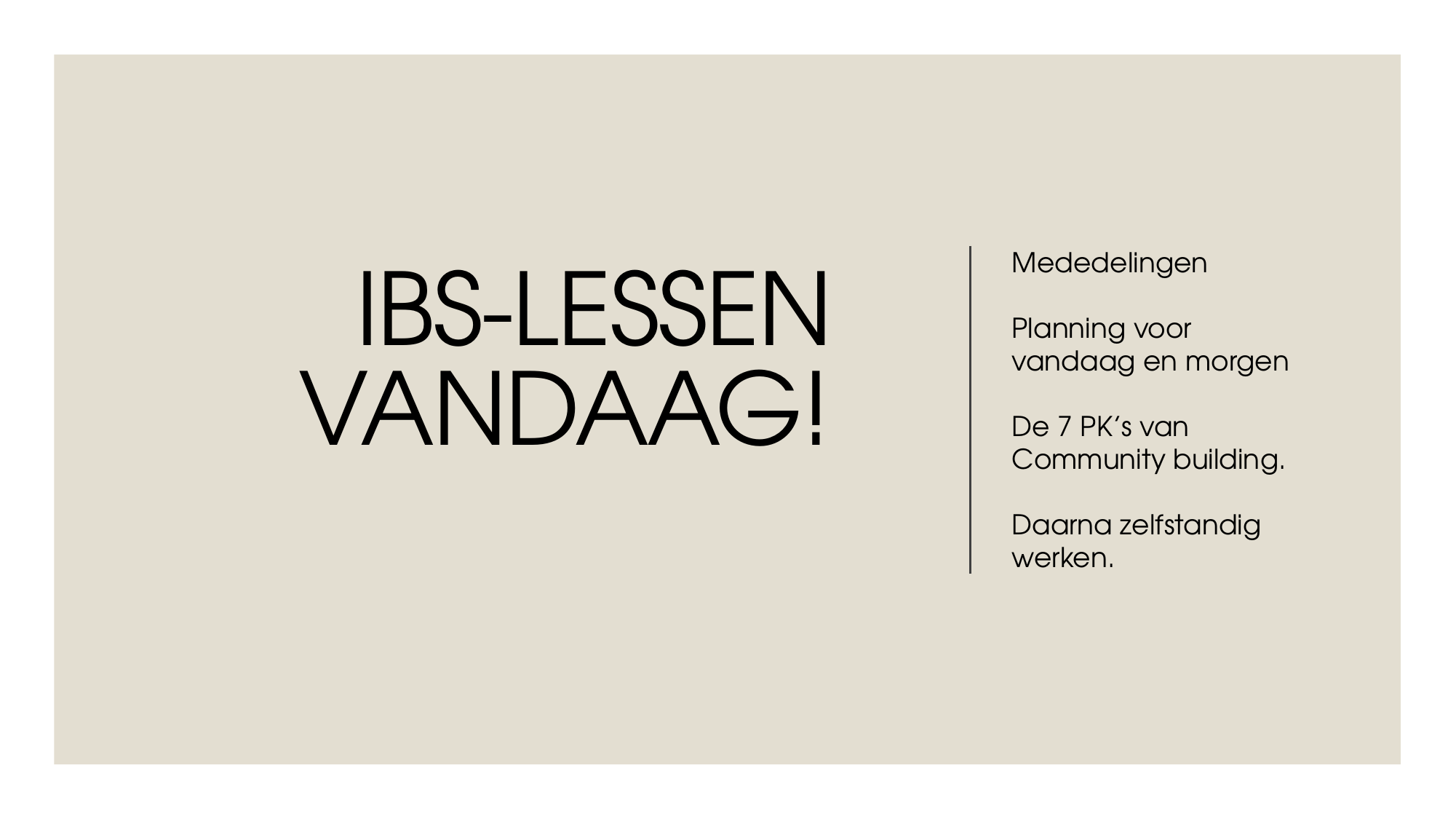

# IBS-lessen Vandaag!

Mededelingen

Planning voor vandaag en morgen

De 7 PK’s van Community building.

Daarna zelfstandig werken.